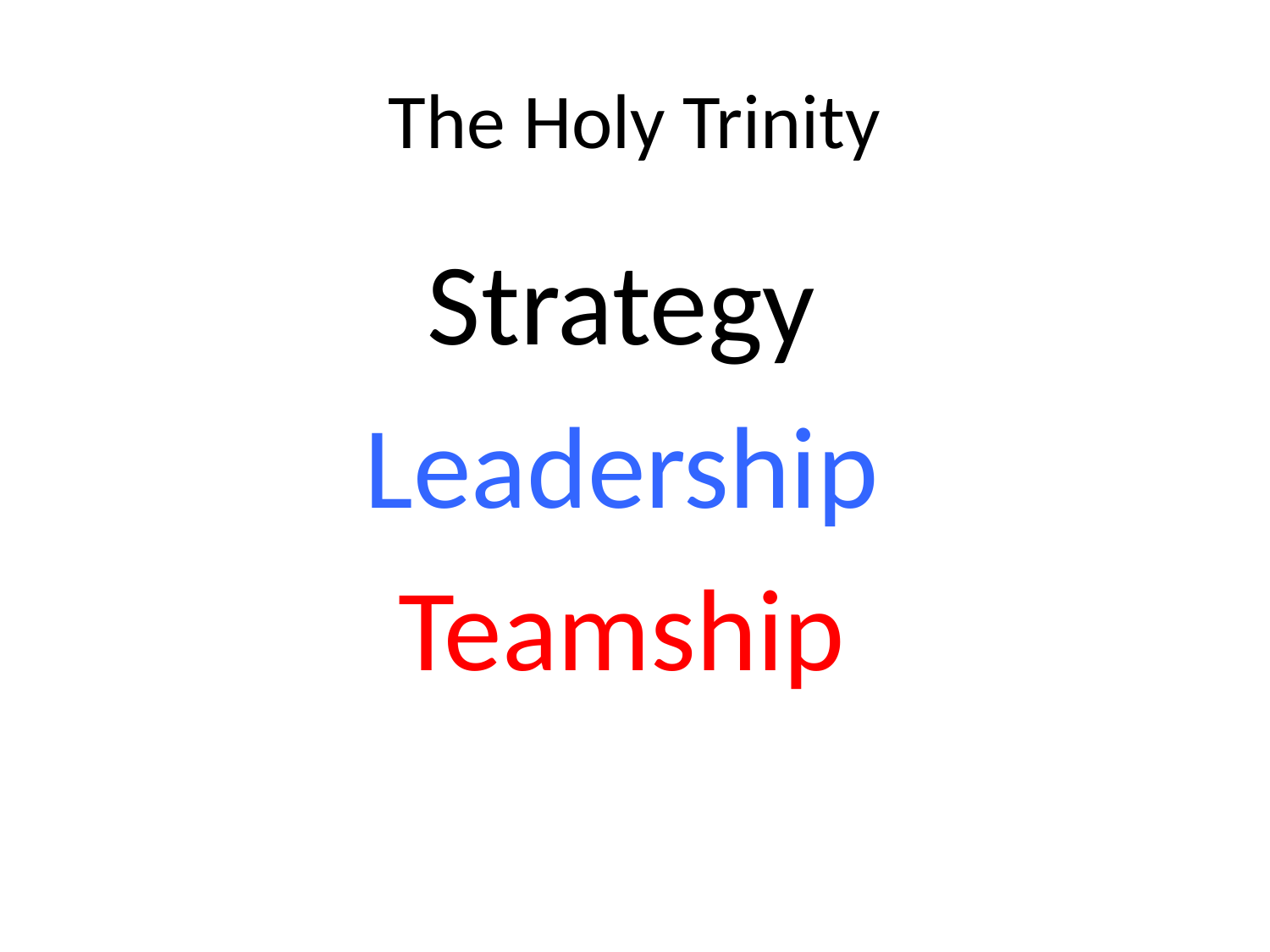

# The Holy Trinity
Strategy
Leadership
Teamship